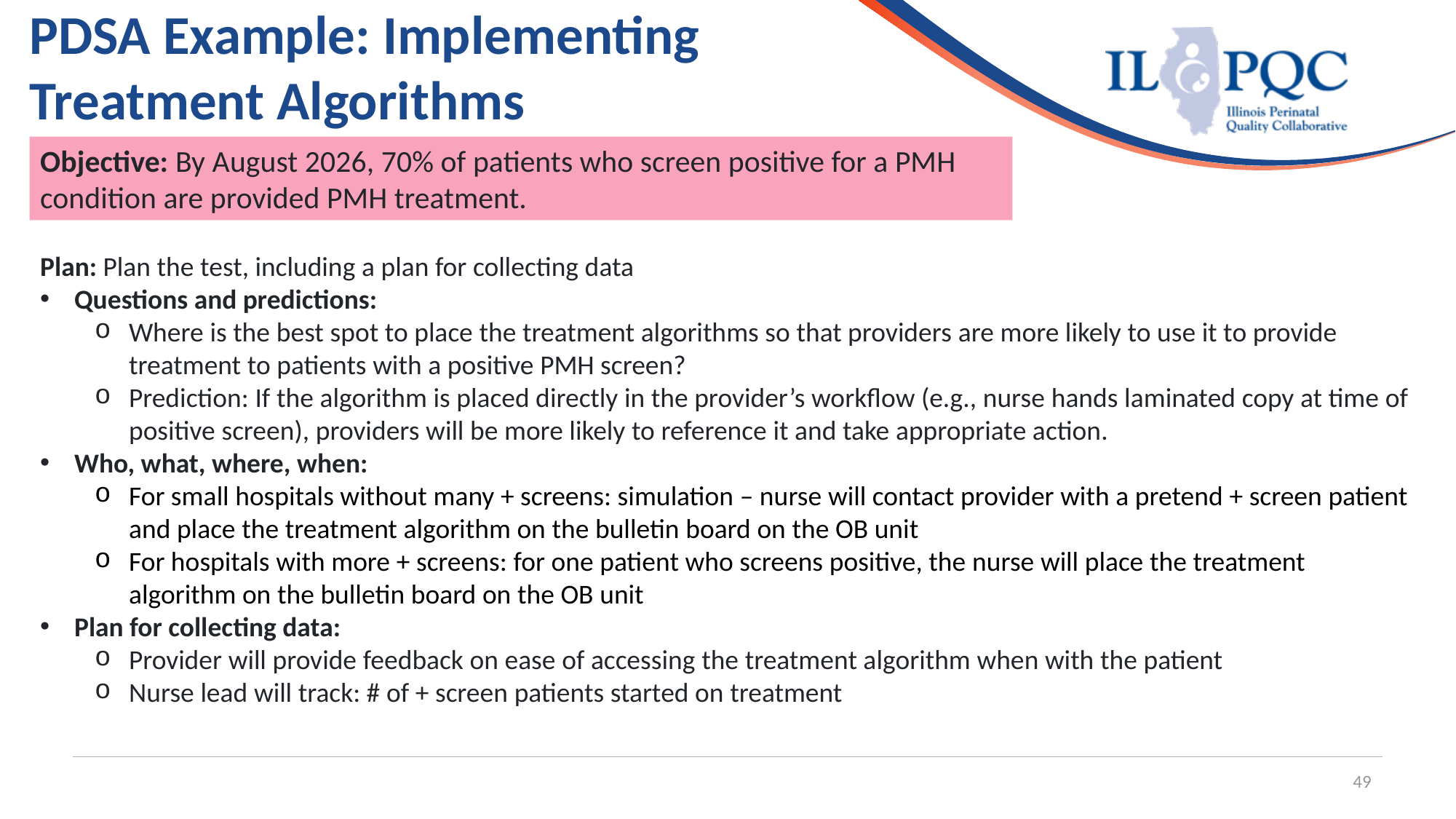

# PDSA Example: Implementing Treatment Algorithms
Objective: By August 2026, 70% of patients who screen positive for a PMH condition are provided PMH treatment.
Plan: Plan the test, including a plan for collecting data
Questions and predictions:
Where is the best spot to place the treatment algorithms so that providers are more likely to use it to provide treatment to patients with a positive PMH screen?
Prediction: If the algorithm is placed directly in the provider’s workflow (e.g., nurse hands laminated copy at time of positive screen), providers will be more likely to reference it and take appropriate action.
Who, what, where, when:
For small hospitals without many + screens: simulation – nurse will contact provider with a pretend + screen patient and place the treatment algorithm on the bulletin board on the OB unit
For hospitals with more + screens: for one patient who screens positive, the nurse will place the treatment algorithm on the bulletin board on the OB unit
Plan for collecting data:
Provider will provide feedback on ease of accessing the treatment algorithm when with the patient
Nurse lead will track: # of + screen patients started on treatment
49